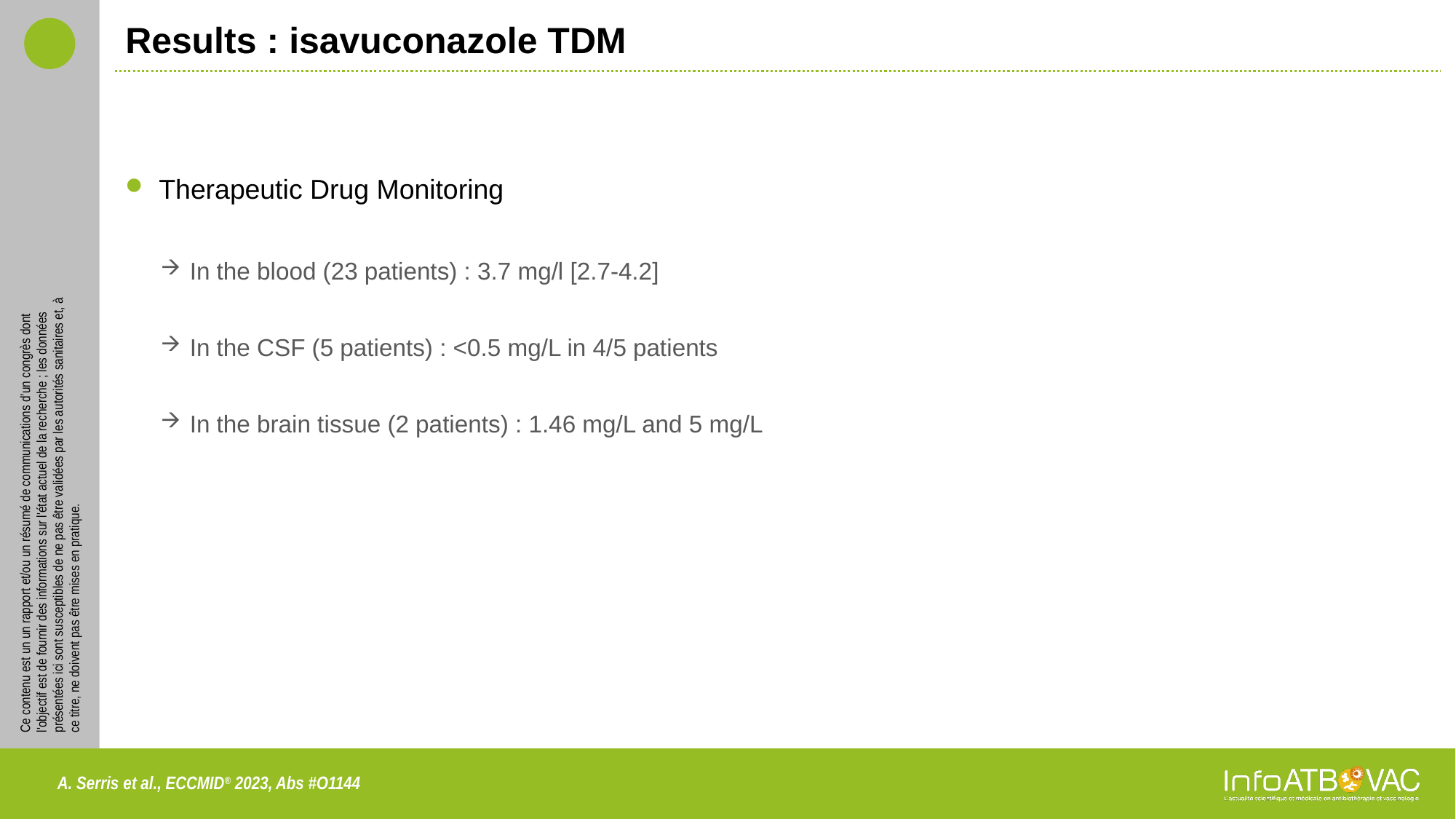

# Results : isavuconazole TDM
Therapeutic Drug Monitoring

In the blood (23 patients) : 3.7 mg/l [2.7-4.2]

In the CSF (5 patients) : <0.5 mg/L in 4/5 patients

In the brain tissue (2 patients) : 1.46 mg/L and 5 mg/L

A. Serris et al., ECCMID® 2023, Abs #O1144